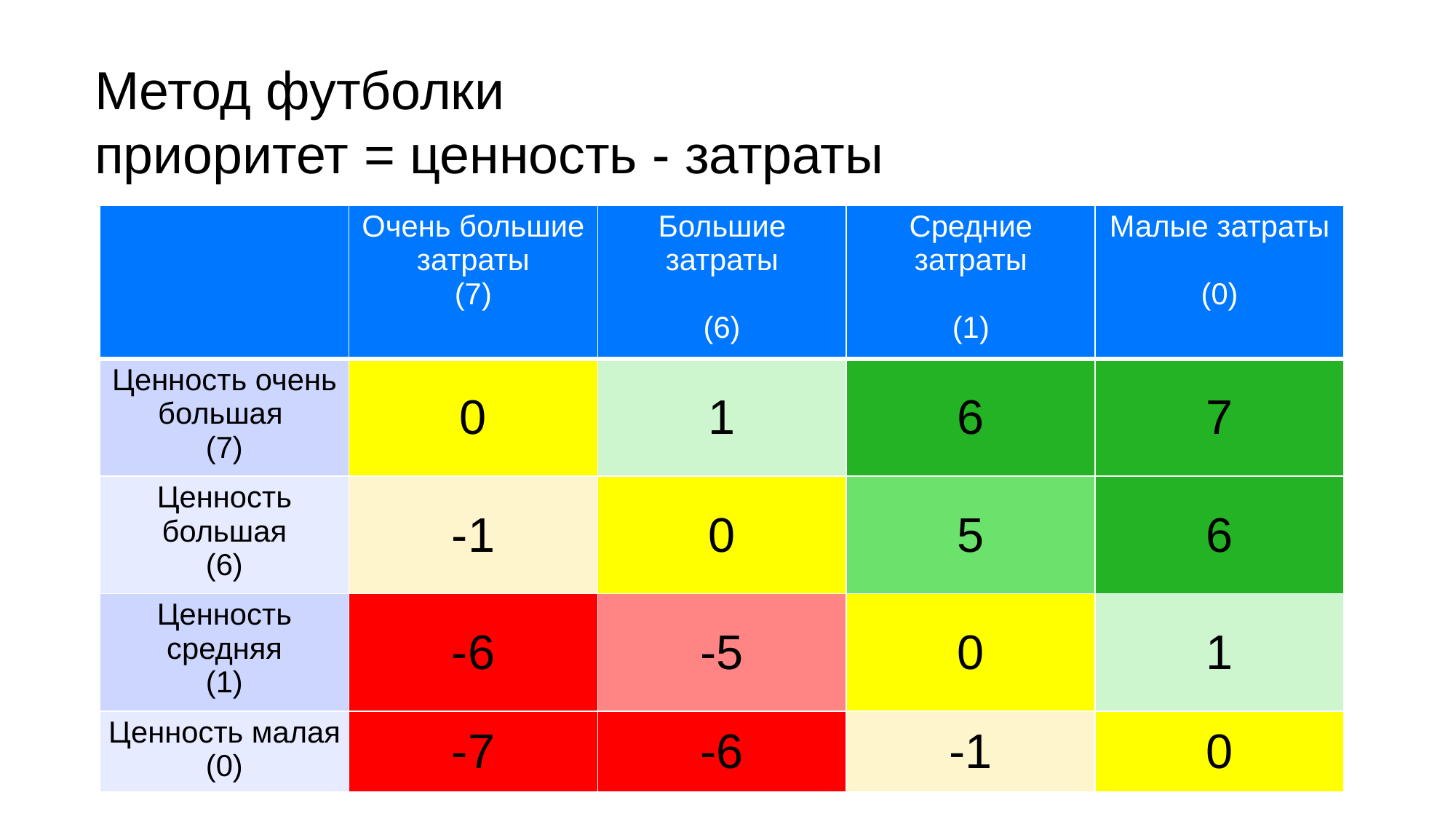

# Метод футболки приоритет = ценность - затраты
|  | Очень большие затраты (7) | Большие затраты (6) | Средние затраты (1) | Малые затраты (0) |
| --- | --- | --- | --- | --- |
| Ценность очень большая (7) | 0 | 1 | 6 | 7 |
| Ценность большая (6) | -1 | 0 | 5 | 6 |
| Ценность средняя (1) | -6 | -5 | 0 | 1 |
| Ценность малая (0) | -7 | -6 | -1 | 0 |